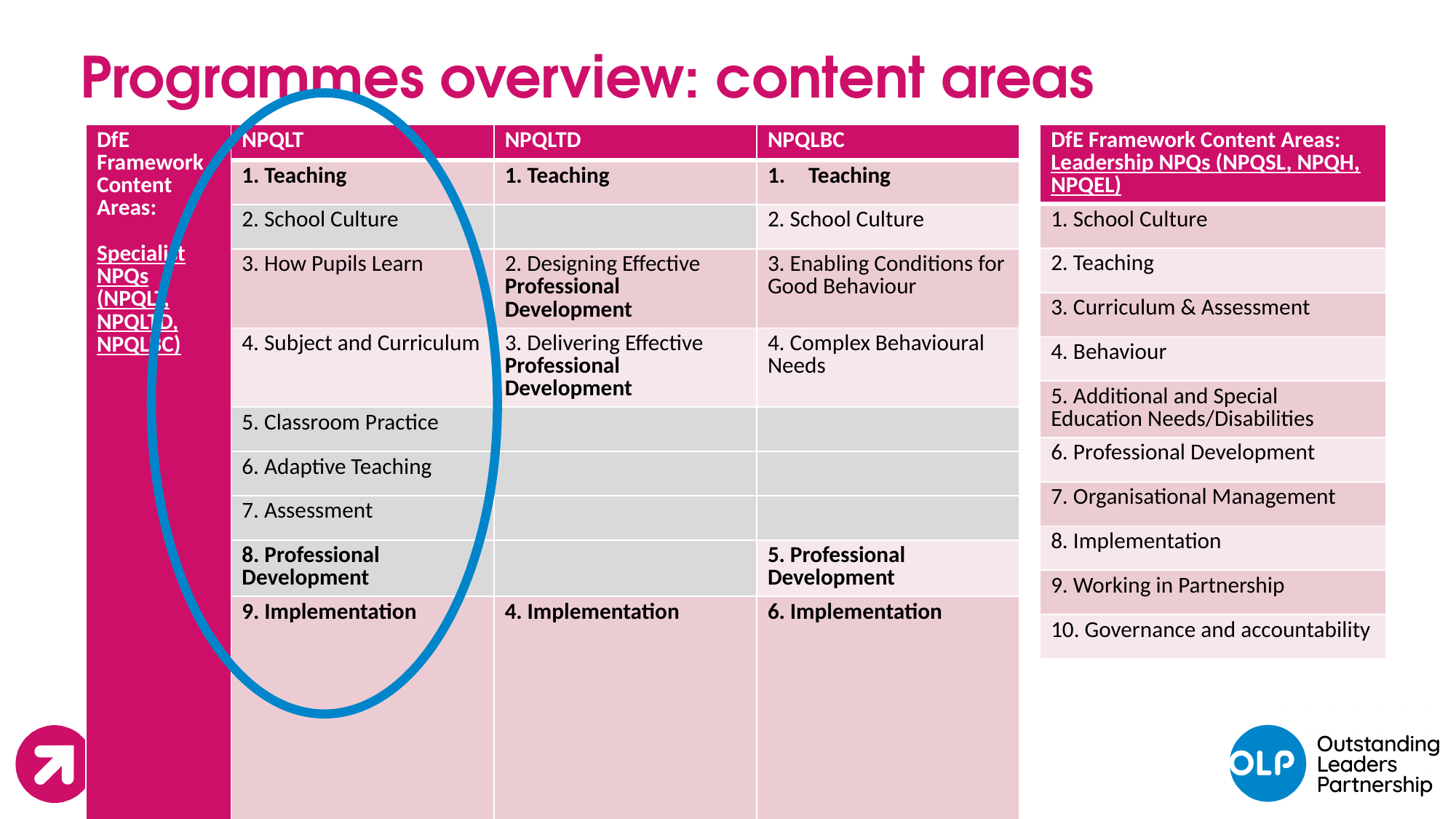

# Programmes overview: content areas

| DfE Framework Content Areas: Specialist NPQs (NPQLT, NPQLTD, NPQLBC) | NPQLT | NPQLTD | NPQLBC |
| --- | --- | --- | --- |
|  | 1. Teaching | 1. Teaching | Teaching |
|  | 2. School Culture |  | 2. School Culture |
|  | 3. How Pupils Learn | 2. Designing Effective Professional Development | 3. Enabling Conditions for Good Behaviour |
|  | 4. Subject and Curriculum | 3. Delivering Effective Professional Development | 4. Complex Behavioural Needs |
|  | 5. Classroom Practice |  |  |
|  | 6. Adaptive Teaching |  |  |
|  | 7. Assessment |  |  |
|  | 8. Professional Development |  | 5. Professional Development |
|  | 9. Implementation | 4. Implementation | 6. Implementation |
| DfE Framework Content Areas: Leadership NPQs (NPQSL, NPQH, NPQEL) |
| --- |
| 1. School Culture |
| 2. Teaching |
| 3. Curriculum & Assessment |
| 4. Behaviour |
| 5. Additional and Special Education Needs/Disabilities |
| 6. Professional Development |
| 7. Organisational Management |
| 8. Implementation |
| 9. Working in Partnership |
| 10. Governance and accountability |